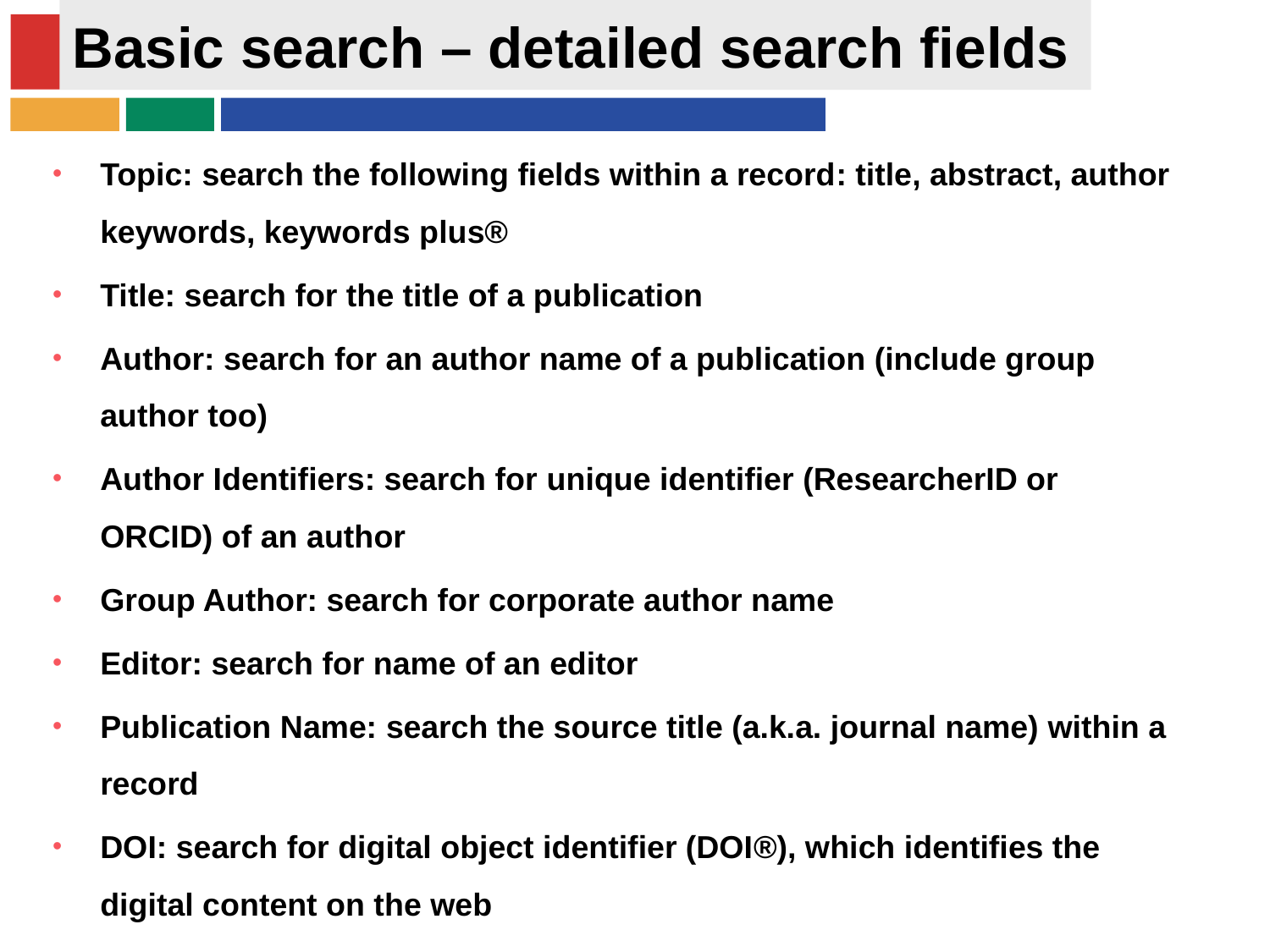

# Basic search – detailed search fields
Topic: search the following fields within a record: title, abstract, author keywords, keywords plus®
Title: search for the title of a publication
Author: search for an author name of a publication (include group author too)
Author Identifiers: search for unique identifier (ResearcherID or ORCID) of an author
Group Author: search for corporate author name
Editor: search for name of an editor
Publication Name: search the source title (a.k.a. journal name) within a record
DOI: search for digital object identifier (DOI®), which identifies the digital content on the web